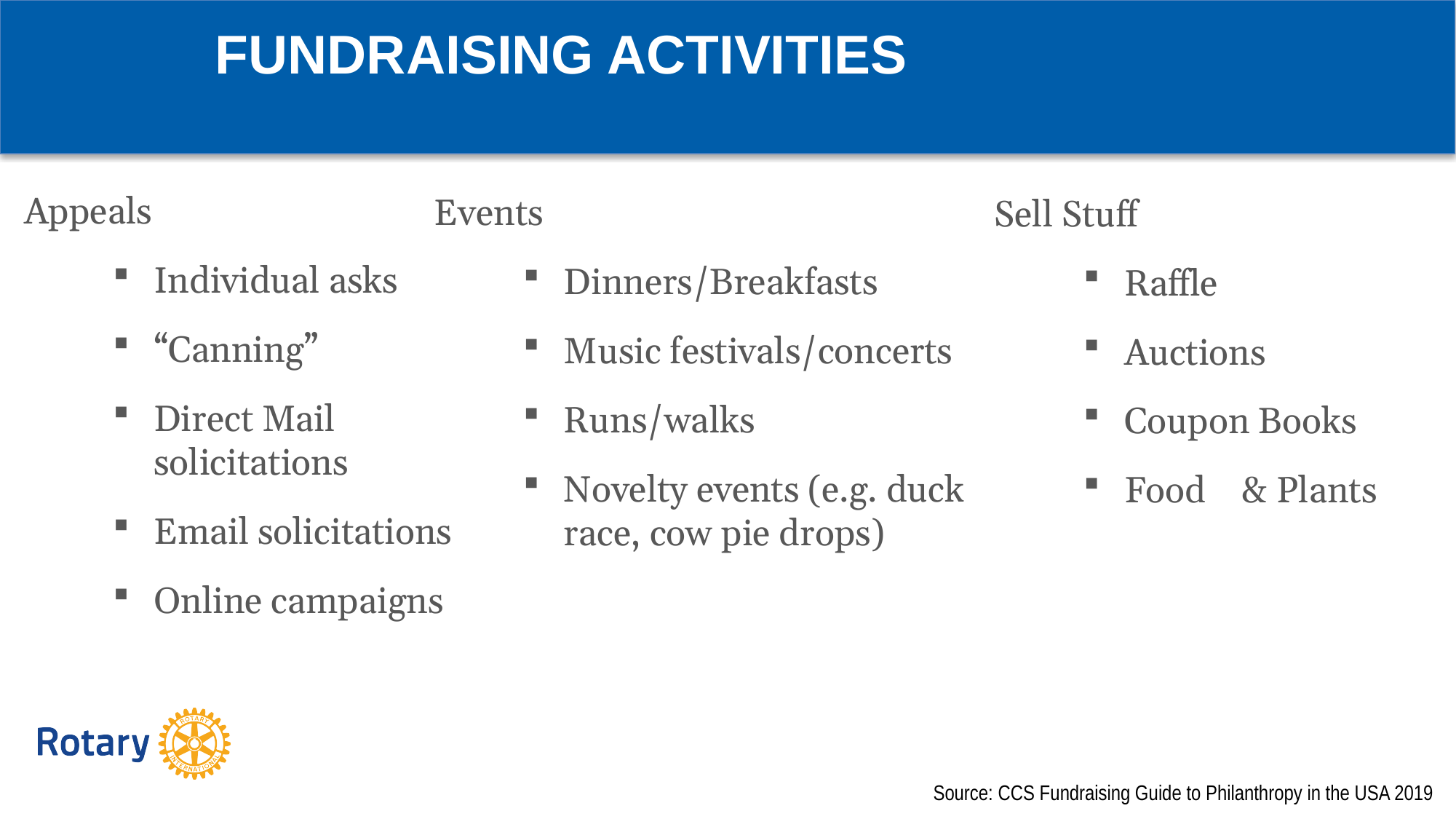

FUNDRAISING ACTIVITIES

Appeals
Individual asks
“Canning”
Direct Mail solicitations
Email solicitations
Online campaigns

Events
Dinners/Breakfasts
Music festivals/concerts
Runs/walks
Novelty events (e.g. duck race, cow pie drops)

Sell Stuff
Raffle
Auctions
Coupon Books
Food	 & Plants
Source: CCS Fundraising Guide to Philanthropy in the USA 2019